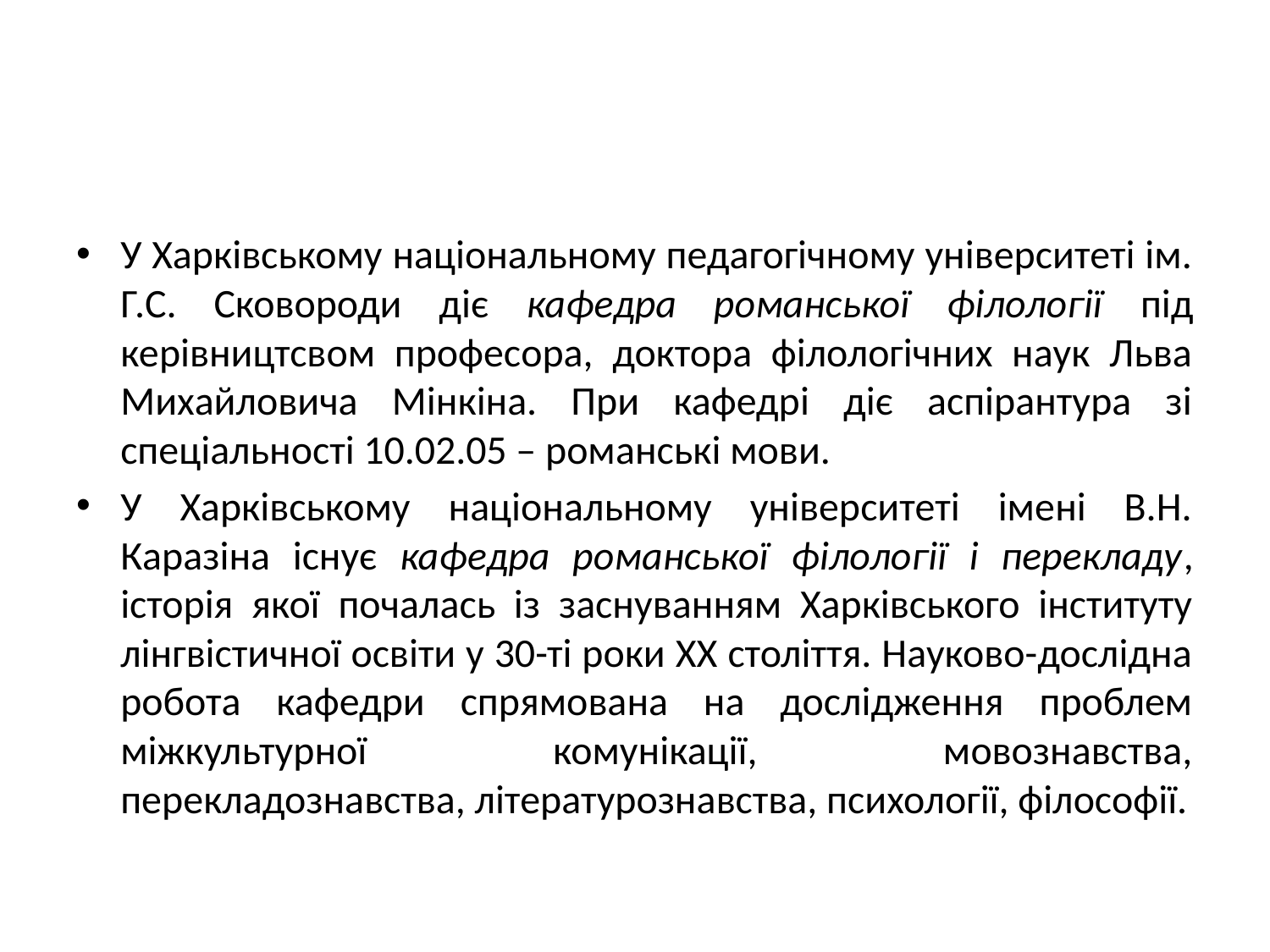

#
У Харківському національному педагогічному університеті ім. Г.С. Сковороди діє кафедра романської філології під керівництсвом професора, доктора філологічних наук Льва Михайловича Мінкіна. При кафедрі діє аспірантура зі спеціальності 10.02.05 – романські мови.
У Харківському національному університеті імені В.Н. Каразіна існує кафедра романської філології і перекладу, історія якої почалась із заснуванням Харківського інституту лінгвістичної освіти у 30-ті роки ХХ століття. Науково-дослідна робота кафедри спрямована на дослідження проблем міжкультурної комунікації, мовознавства, перекладознавства, літературознавства, психології, філософії.